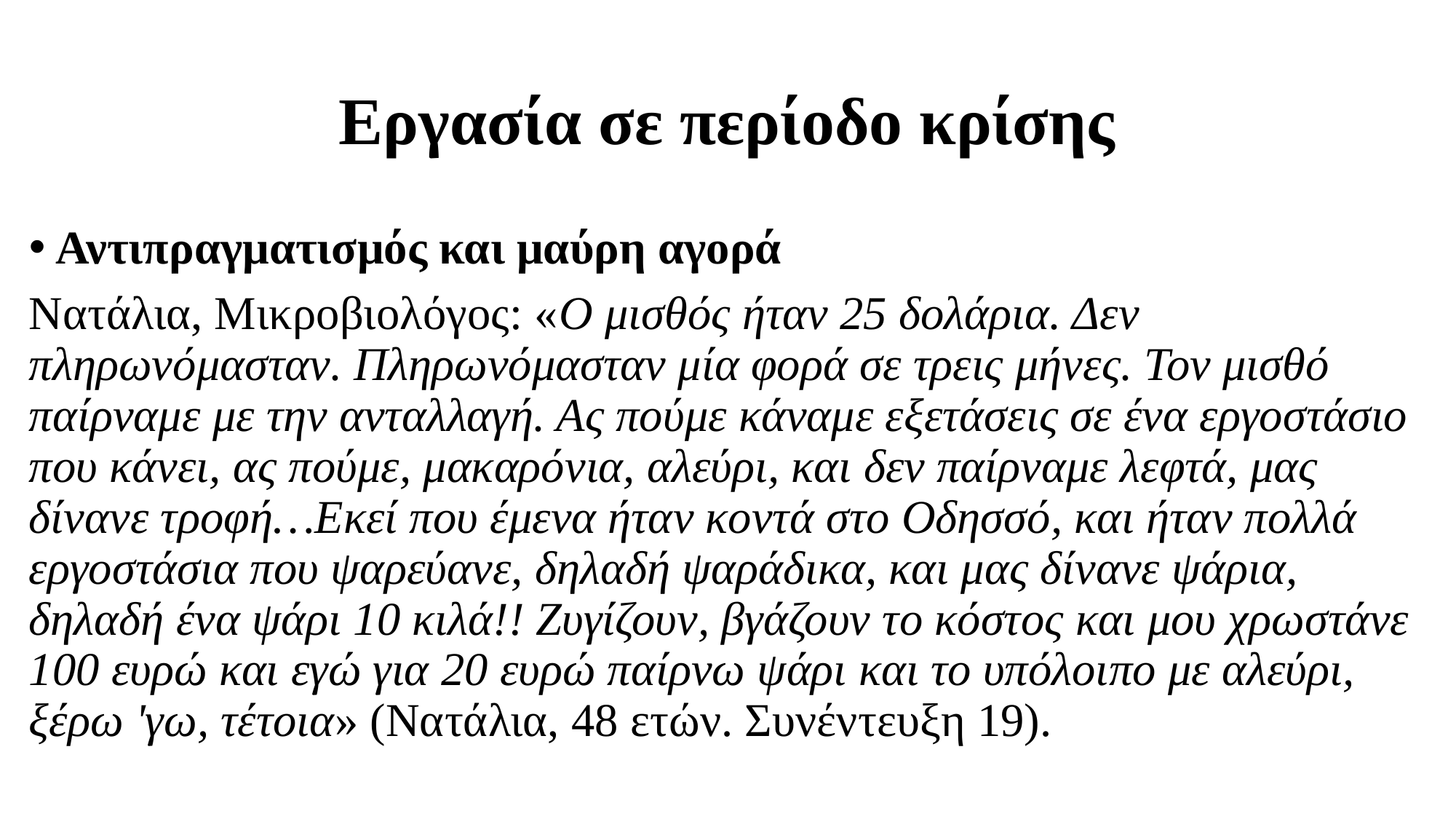

# Εργασία σε περίοδο κρίσης
Αντιπραγματισμός και μαύρη αγορά
Νατάλια, Μικροβιολόγος: «Ο μισθός ήταν 25 δολάρια. Δεν πληρωνόμασταν. Πληρωνόμασταν μία φορά σε τρεις μήνες. Τον μισθό παίρναμε με την ανταλλαγή. Ας πούμε κάναμε εξετάσεις σε ένα εργοστάσιο που κάνει, ας πούμε, μακαρόνια, αλεύρι, και δεν παίρναμε λεφτά, μας δίνανε τροφή…Εκεί που έμενα ήταν κοντά στο Οδησσό, και ήταν πολλά εργοστάσια που ψαρεύανε, δηλαδή ψαράδικα, και μας δίνανε ψάρια, δηλαδή ένα ψάρι 10 κιλά!! Ζυγίζουν, βγάζουν το κόστος και μου χρωστάνε 100 ευρώ και εγώ για 20 ευρώ παίρνω ψάρι και το υπόλοιπο με αλεύρι, ξέρω 'γω, τέτοια» (Νατάλια, 48 ετών. Συνέντευξη 19).